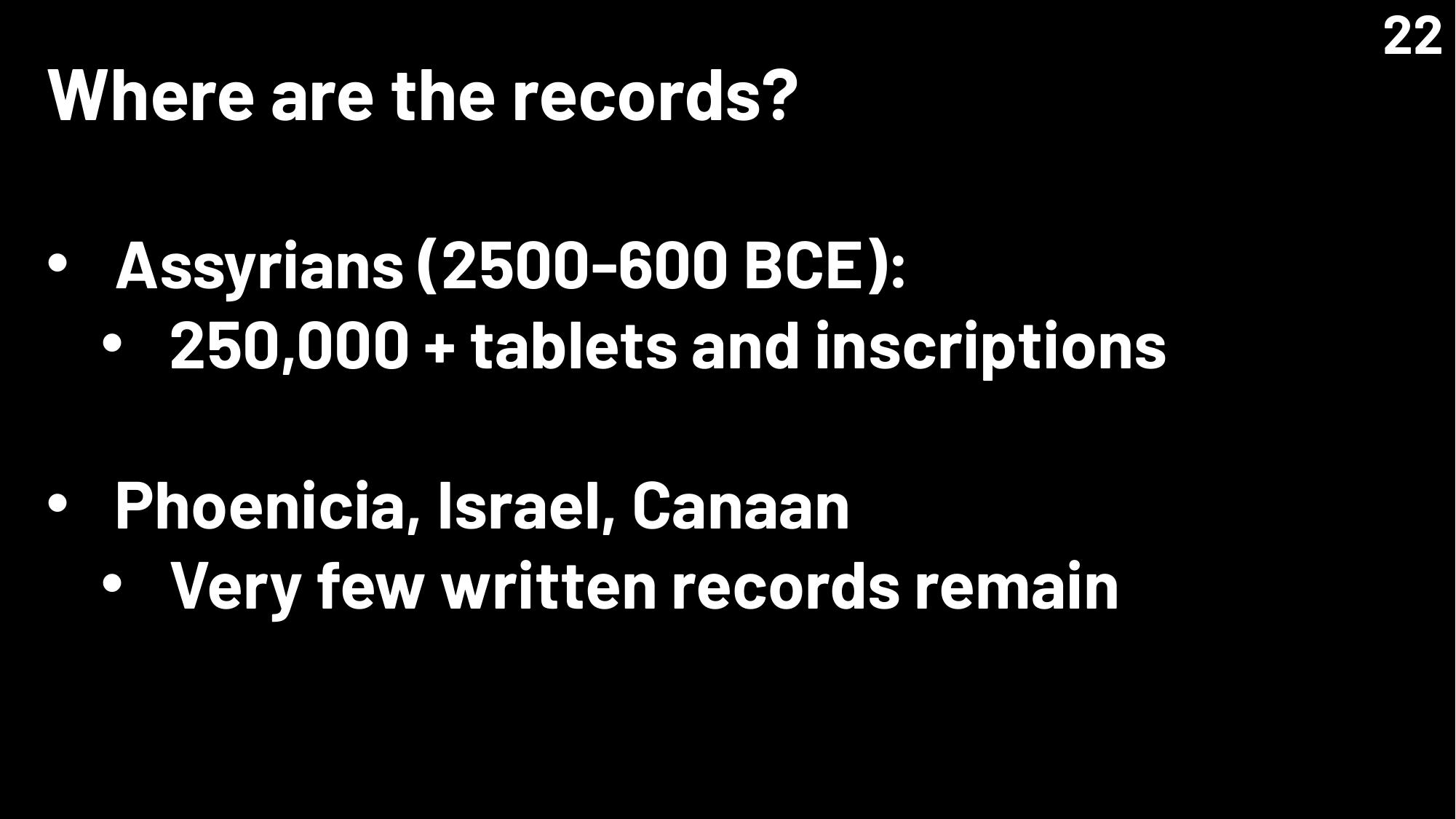

22
Where are the records?

Assyrians (2500-600 BCE):
250,000 + tablets and inscriptions

Phoenicia, Israel, Canaan
Very few written records remain